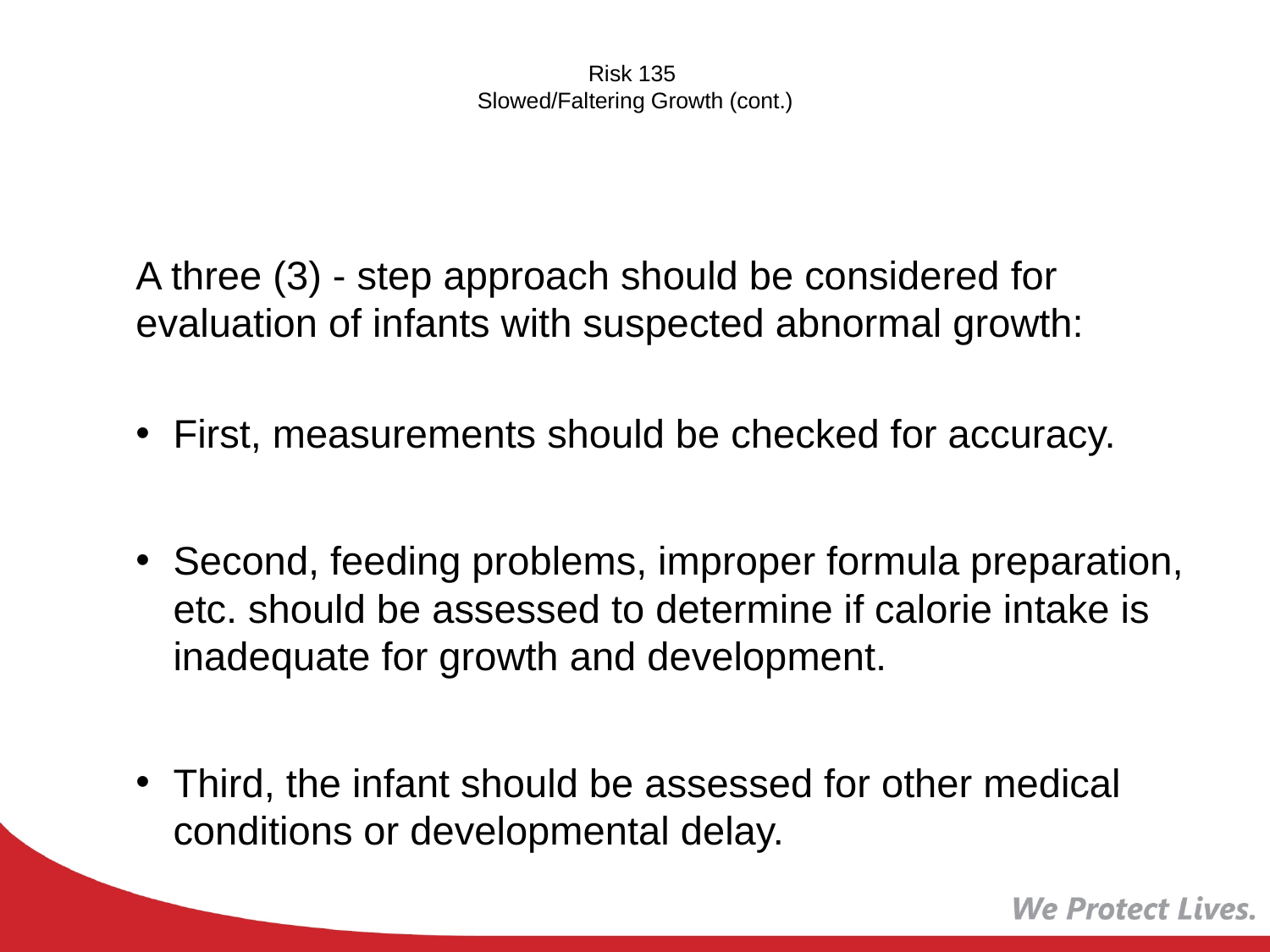

# Risk 135 Slowed/Faltering Growth (cont.)
A three (3) - step approach should be considered for evaluation of infants with suspected abnormal growth:

First, measurements should be checked for accuracy.

Second, feeding problems, improper formula preparation, etc. should be assessed to determine if calorie intake is inadequate for growth and development.

Third, the infant should be assessed for other medical conditions or developmental delay.